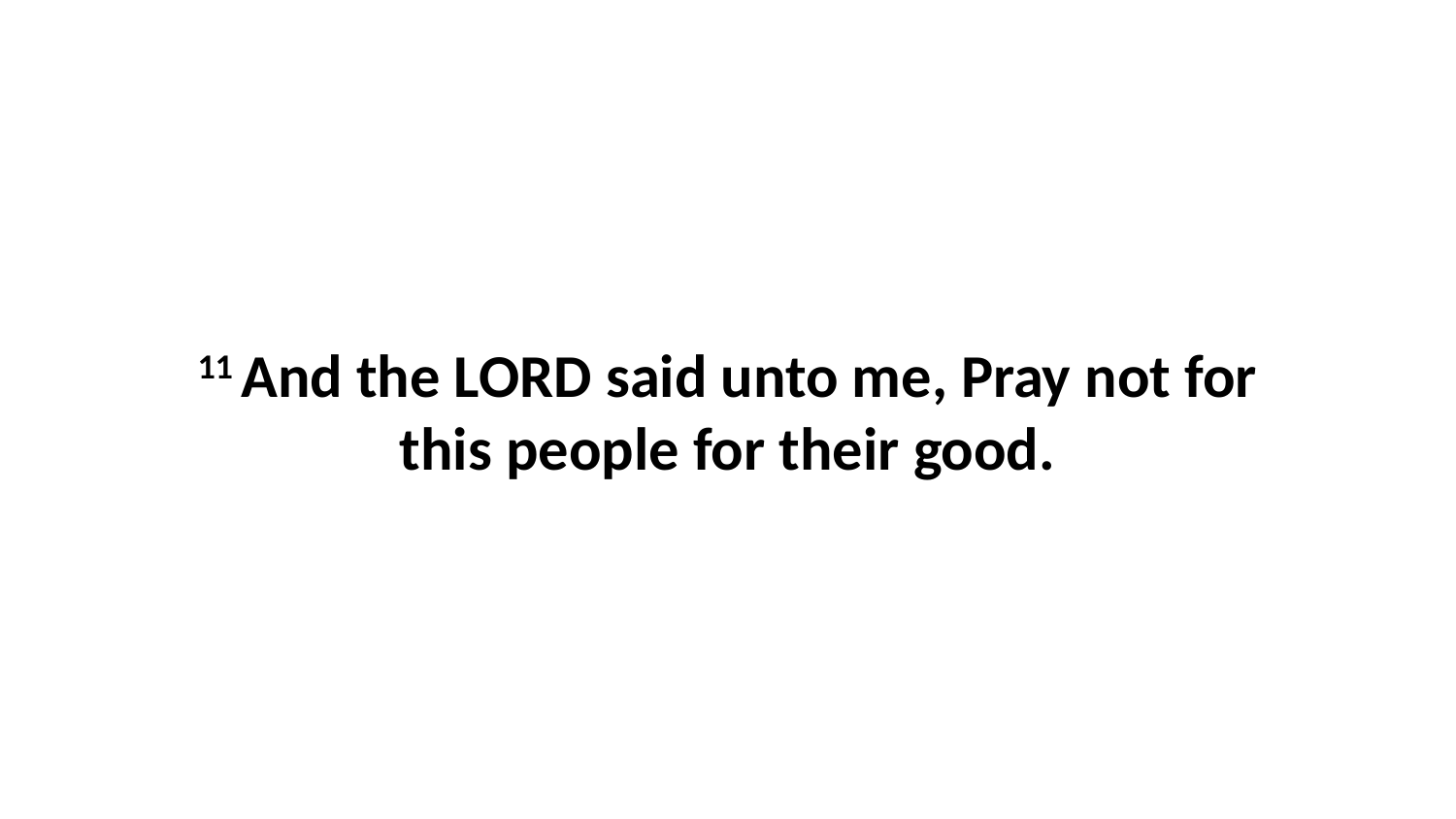

11 And the LORD said unto me, Pray not for this people for their good.